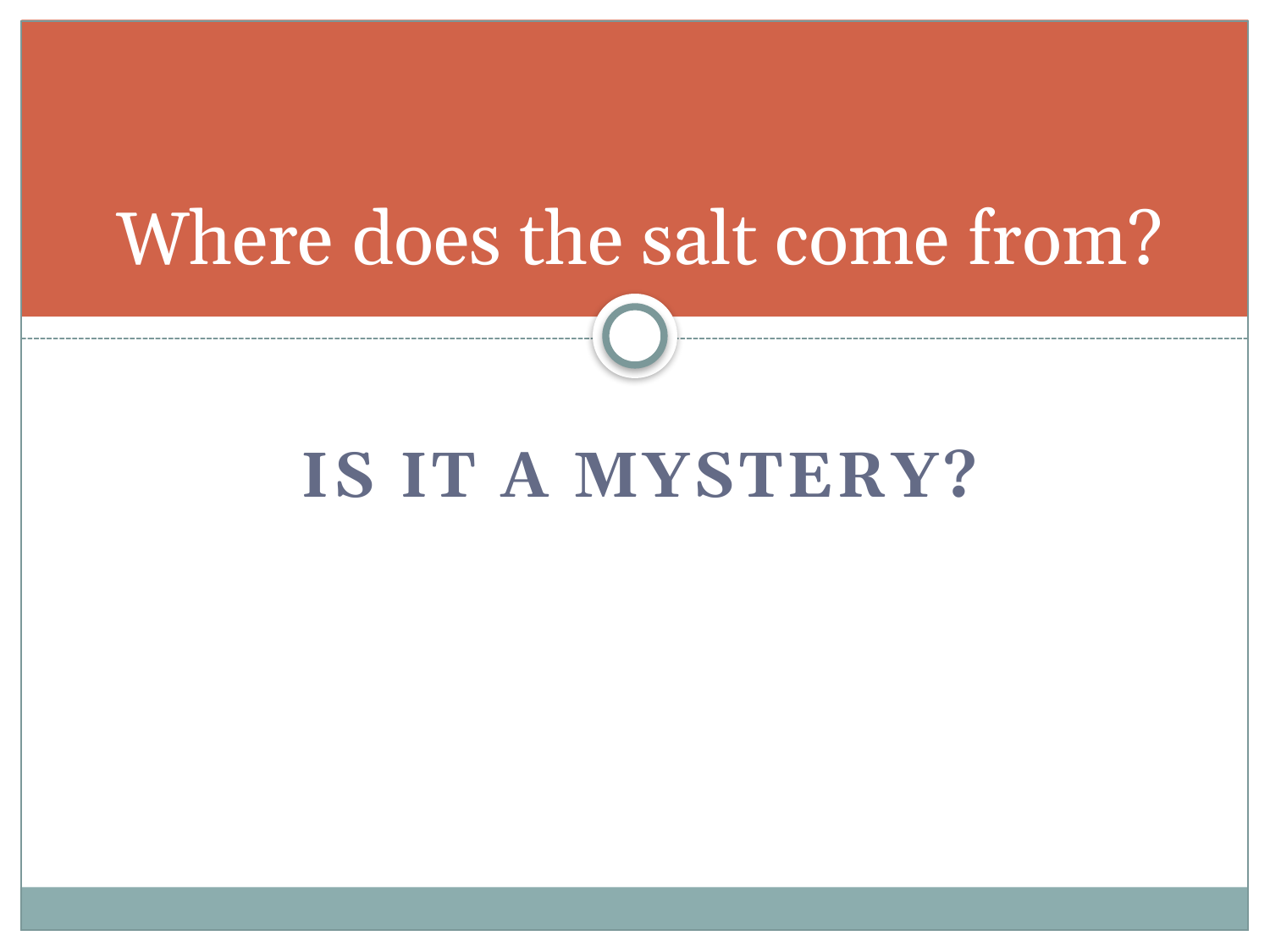

# Where does the salt come from?

Is it a mystery?